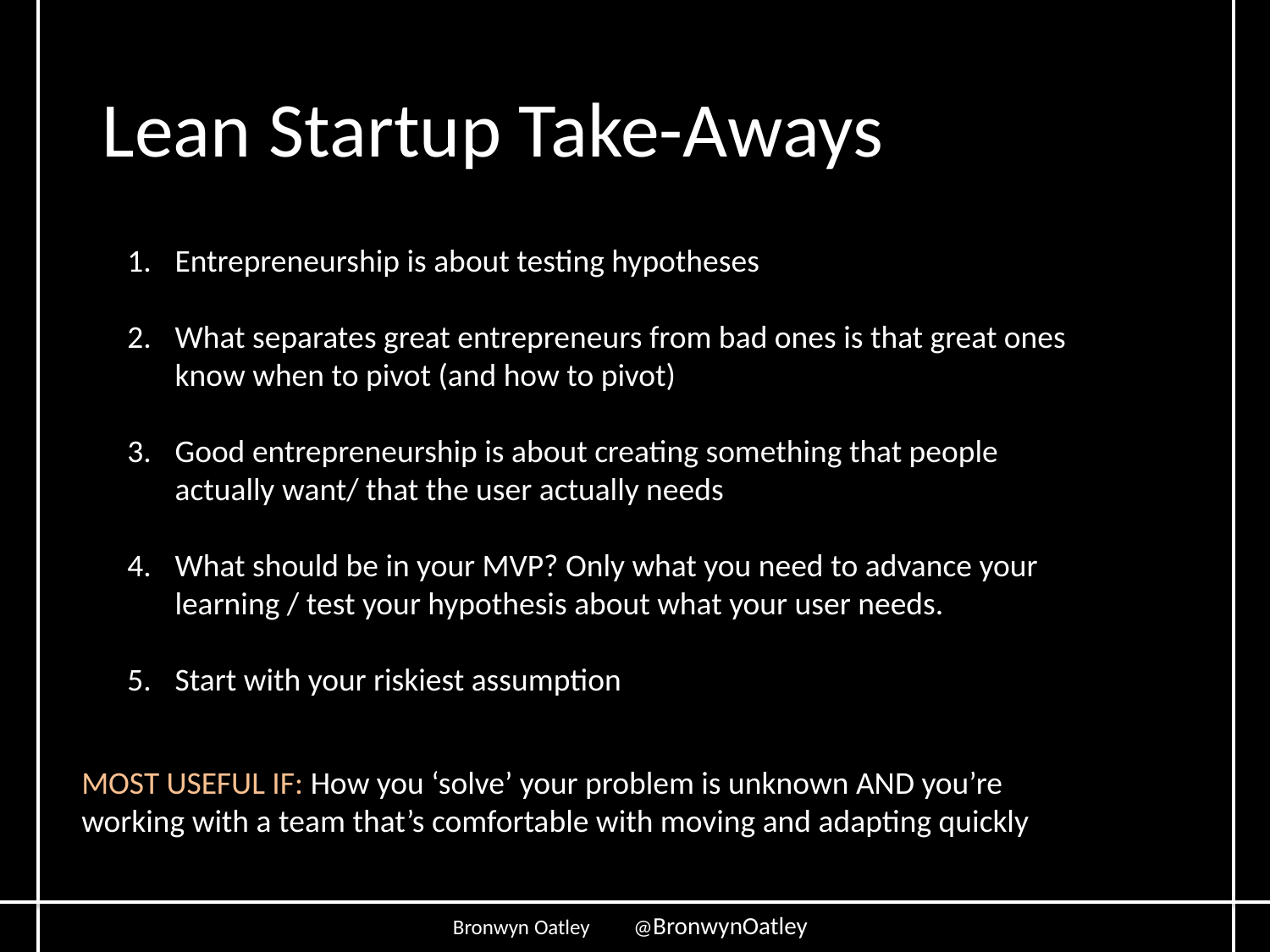

Lean Startup Take-Aways
Entrepreneurship is about testing hypotheses

What separates great entrepreneurs from bad ones is that great ones know when to pivot (and how to pivot)

Good entrepreneurship is about creating something that people actually want/ that the user actually needs

What should be in your MVP? Only what you need to advance your learning / test your hypothesis about what your user needs.

Start with your riskiest assumption
MOST USEFUL IF: How you ‘solve’ your problem is unknown AND you’re working with a team that’s comfortable with moving and adapting quickly
Bronwyn Oatley         @BronwynOatley